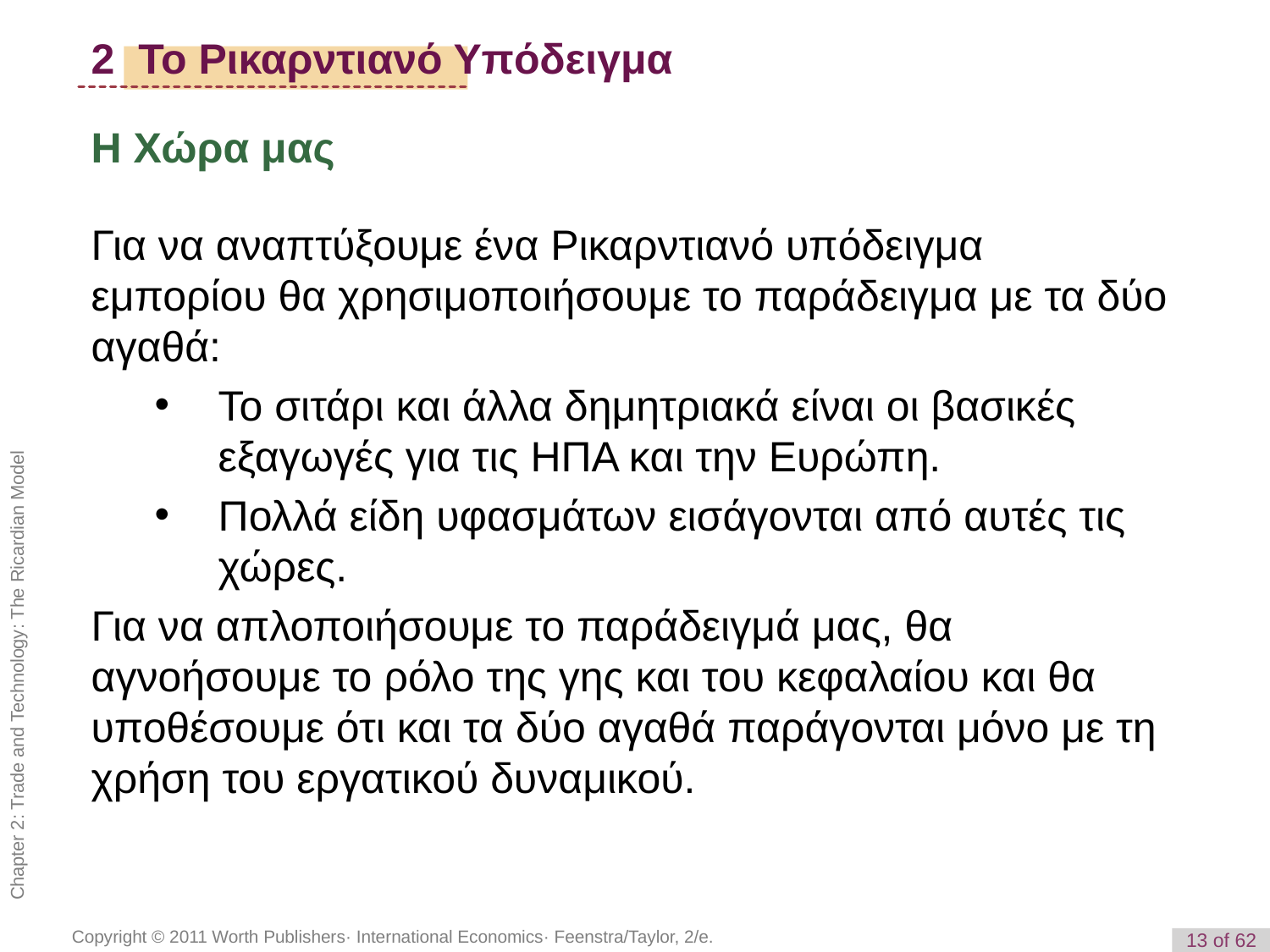

2  Το Ρικαρντιανό Υπόδειγμα

Η Χώρα μας
Για να αναπτύξουμε ένα Ρικαρντιανό υπόδειγμα εμπορίου θα χρησιμοποιήσουμε το παράδειγμα με τα δύο αγαθά:
Το σιτάρι και άλλα δημητριακά είναι οι βασικές εξαγωγές για τις ΗΠΑ και την Ευρώπη.
Πολλά είδη υφασμάτων εισάγονται από αυτές τις χώρες.
Για να απλοποιήσουμε το παράδειγμά μας, θα αγνοήσουμε το ρόλο της γης και του κεφαλαίου και θα υποθέσουμε ότι και τα δύο αγαθά παράγονται μόνο με τη χρήση του εργατικού δυναμικού.